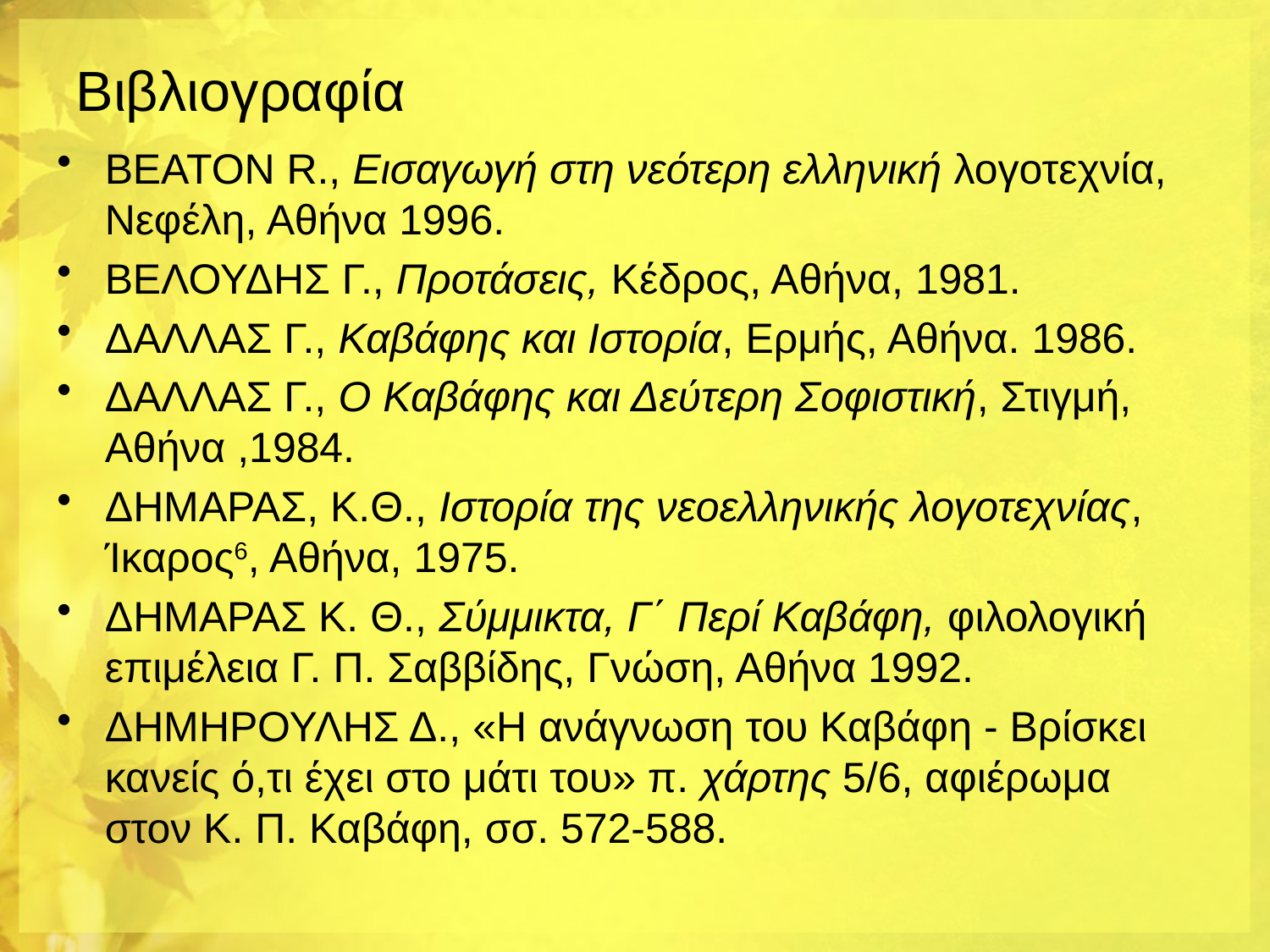

# Βιβλιογραφία
BEATON R., Εισαγωγή στη νεότερη ελληνική λογοτεχνία, Νεφέλη, Αθήνα 1996.
ΒΕΛΟΥΔΗΣ Γ., Προτάσεις, Κέδρος, Αθήνα, 1981.
ΔΑΛΛΑΣ Γ., Καβάφης και Ιστορία, Ερμής, Αθήνα. 1986.
ΔΑΛΛΑΣ Γ., Ο Καβάφης και Δεύτερη Σοφιστική, Στιγμή, Αθήνα ,1984.
ΔΗΜΑΡΑΣ, Κ.Θ., Ιστορία της νεοελληνικής λογοτεχνίας, Ίκαρος6, Αθήνα, 1975.
ΔΗΜΑΡΑΣ Κ. Θ., Σύμμικτα, Γ΄ Περί Καβάφη, φιλολογική επιμέλεια Γ. Π. Σαββίδης, Γνώση, Αθήνα 1992.
ΔΗΜΗΡΟΥΛΗΣ Δ., «Η ανάγνωση του Καβάφη - Βρίσκει κανείς ό,τι έχει στο μάτι του» π. χάρτης 5/6, αφιέρωμα στον Κ. Π. Καβάφη, σσ. 572-588.